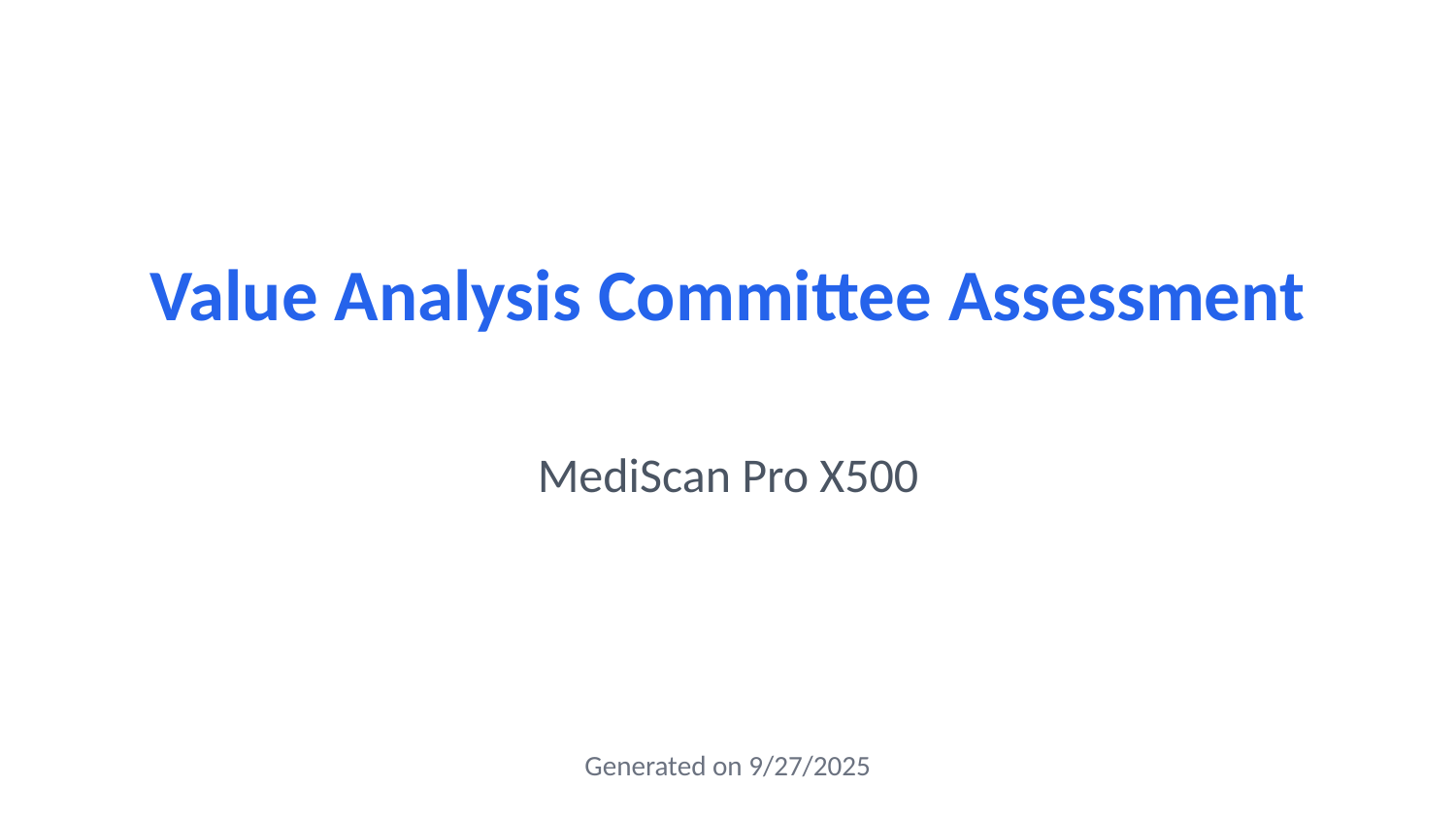

Value Analysis Committee Assessment
MediScan Pro X500
Generated on 9/27/2025